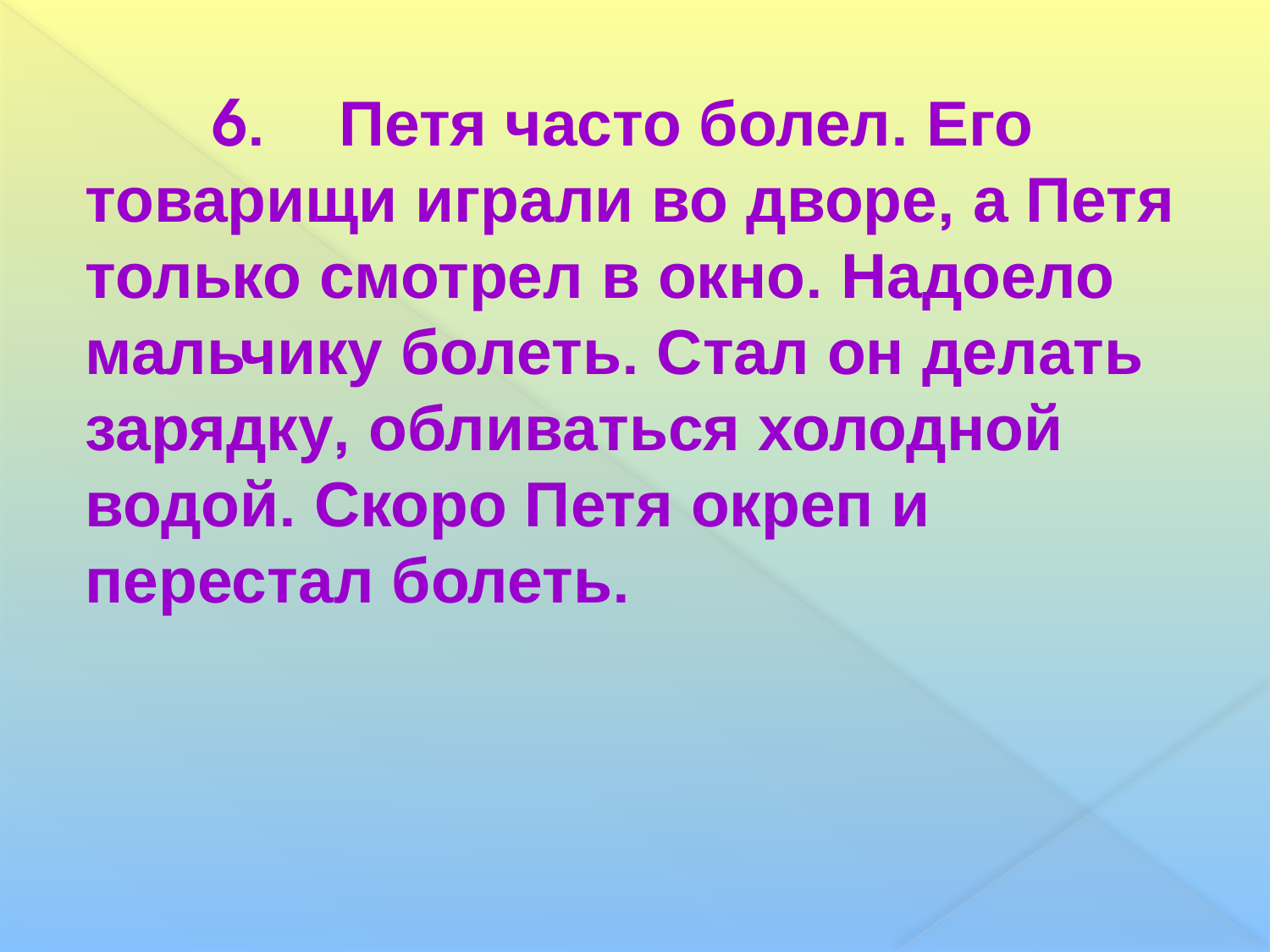

6.	Петя часто болел. Его товарищи играли во дворе, а Петя только смотрел в окно. Надоело мальчику болеть. Стал он делать зарядку, обливаться холодной водой. Скоро Петя окреп и перестал болеть.